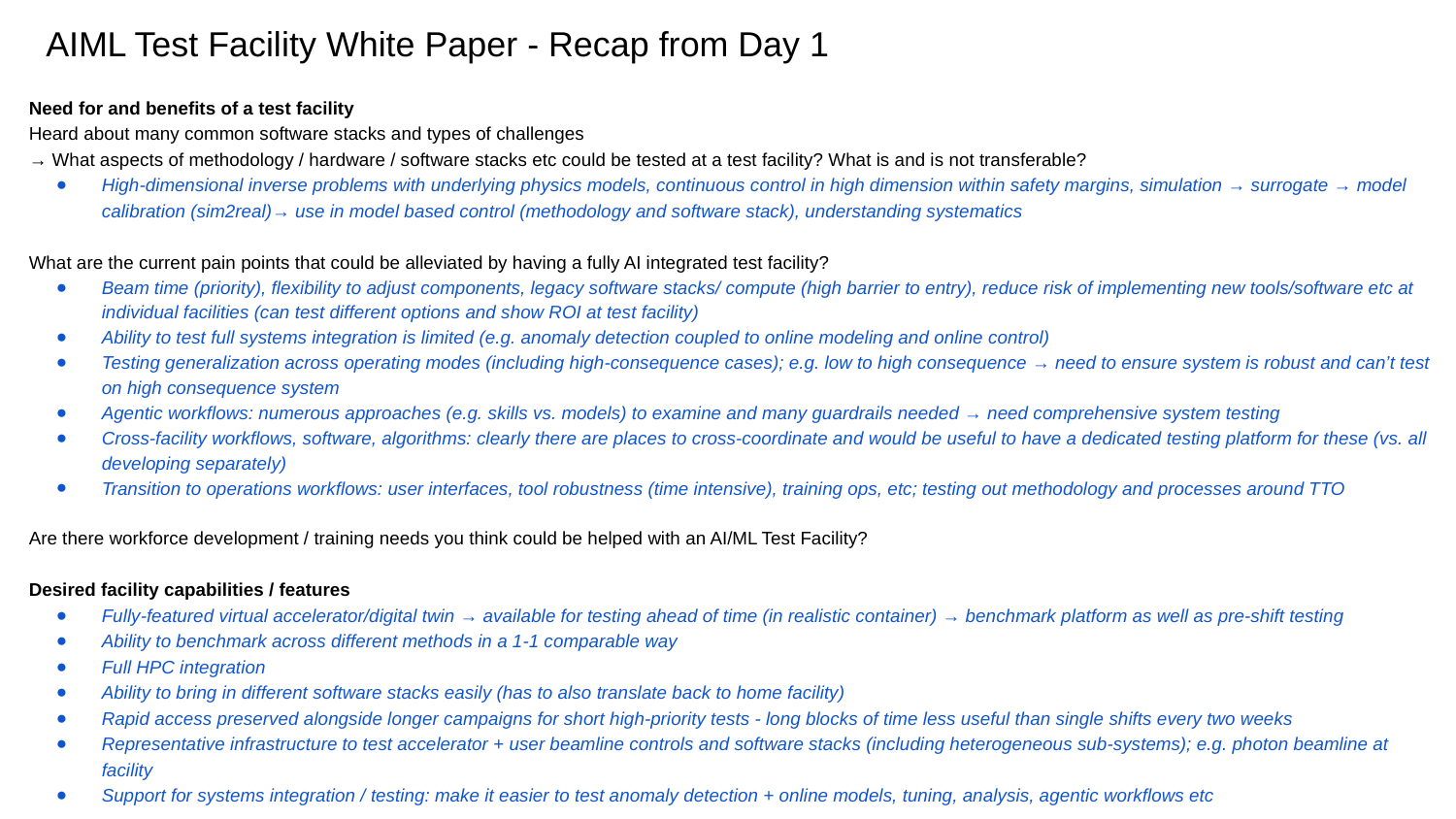

# AIML Test Facility White Paper - Recap from Day 1

Need for and benefits of a test facility
Heard about many common software stacks and types of challenges
→ What aspects of methodology / hardware / software stacks etc could be tested at a test facility? What is and is not transferable?
High-dimensional inverse problems with underlying physics models, continuous control in high dimension within safety margins, simulation → surrogate → model calibration (sim2real)→ use in model based control (methodology and software stack), understanding systematics

What are the current pain points that could be alleviated by having a fully AI integrated test facility?
Beam time (priority), flexibility to adjust components, legacy software stacks/ compute (high barrier to entry), reduce risk of implementing new tools/software etc at individual facilities (can test different options and show ROI at test facility)
Ability to test full systems integration is limited (e.g. anomaly detection coupled to online modeling and online control)
Testing generalization across operating modes (including high-consequence cases); e.g. low to high consequence → need to ensure system is robust and can’t test on high consequence system
Agentic workflows: numerous approaches (e.g. skills vs. models) to examine and many guardrails needed → need comprehensive system testing
Cross-facility workflows, software, algorithms: clearly there are places to cross-coordinate and would be useful to have a dedicated testing platform for these (vs. all developing separately)
Transition to operations workflows: user interfaces, tool robustness (time intensive), training ops, etc; testing out methodology and processes around TTO

Are there workforce development / training needs you think could be helped with an AI/ML Test Facility?

Desired facility capabilities / features
Fully-featured virtual accelerator/digital twin → available for testing ahead of time (in realistic container) → benchmark platform as well as pre-shift testing
Ability to benchmark across different methods in a 1-1 comparable way
Full HPC integration
Ability to bring in different software stacks easily (has to also translate back to home facility)
Rapid access preserved alongside longer campaigns for short high-priority tests - long blocks of time less useful than single shifts every two weeks
Representative infrastructure to test accelerator + user beamline controls and software stacks (including heterogeneous sub-systems); e.g. photon beamline at facility
Support for systems integration / testing: make it easier to test anomaly detection + online models, tuning, analysis, agentic workflows etc